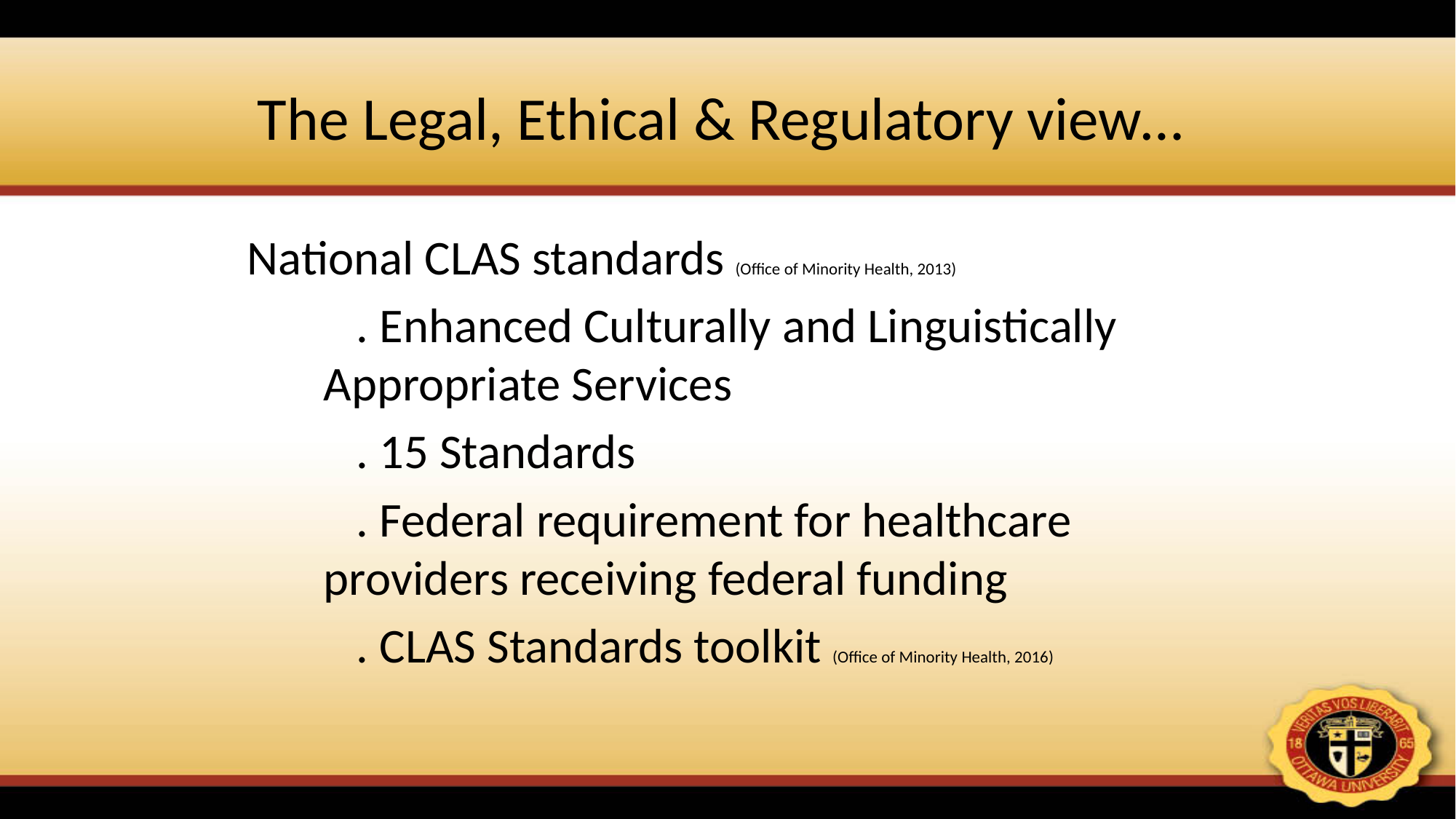

# The Legal, Ethical & Regulatory view…
National CLAS standards (Office of Minority Health, 2013)
	. Enhanced Culturally and Linguistically
       Appropriate Services
	. 15 Standards
  	. Federal requirement for healthcare
       providers receiving federal funding
	. CLAS Standards toolkit (Office of Minority Health, 2016)